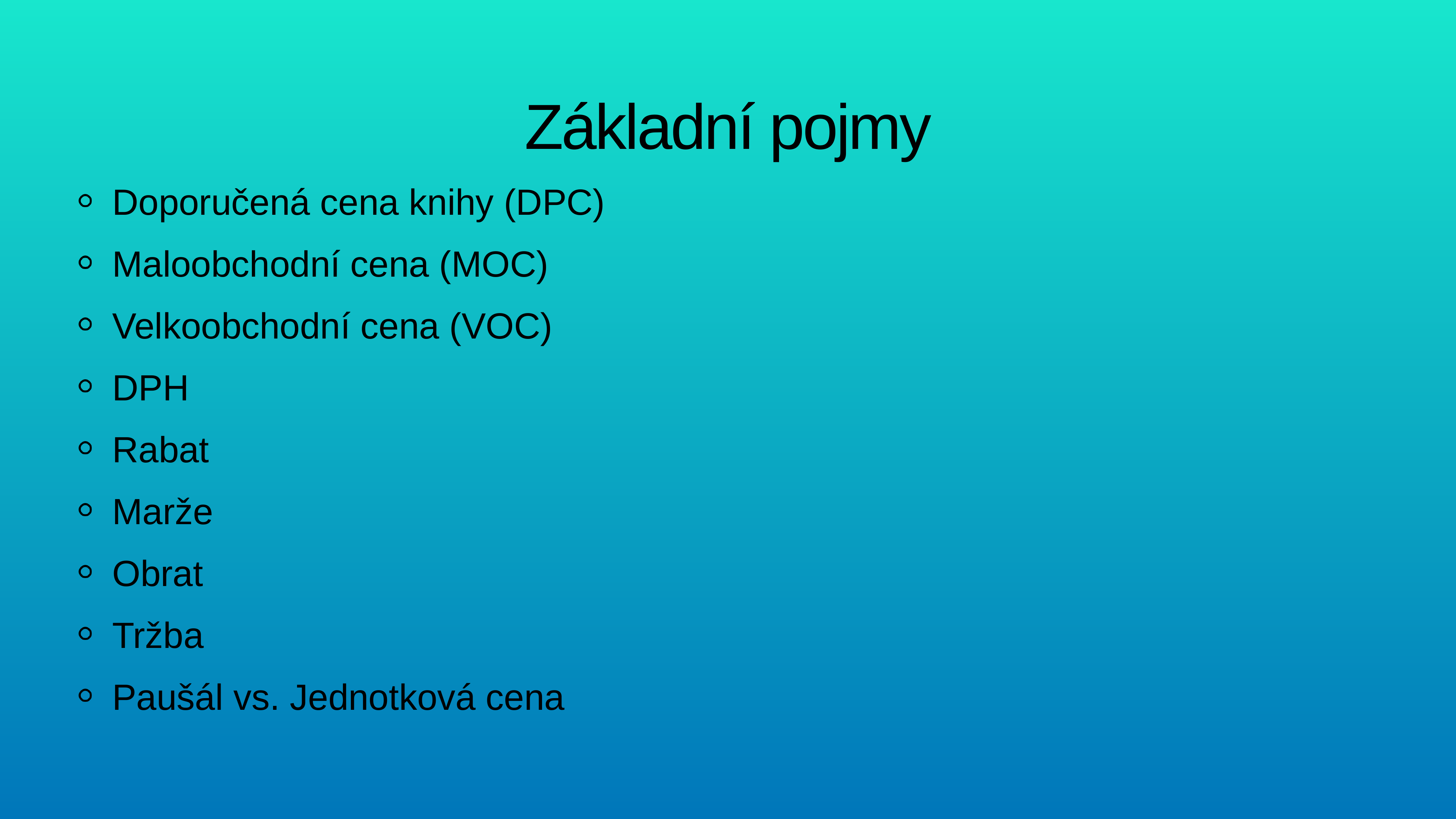

# Základní pojmy
Doporučená cena knihy (DPC)
Maloobchodní cena (MOC)
Velkoobchodní cena (VOC)
DPH
Rabat
Marže
Obrat
Tržba
Paušál vs. Jednotková cena